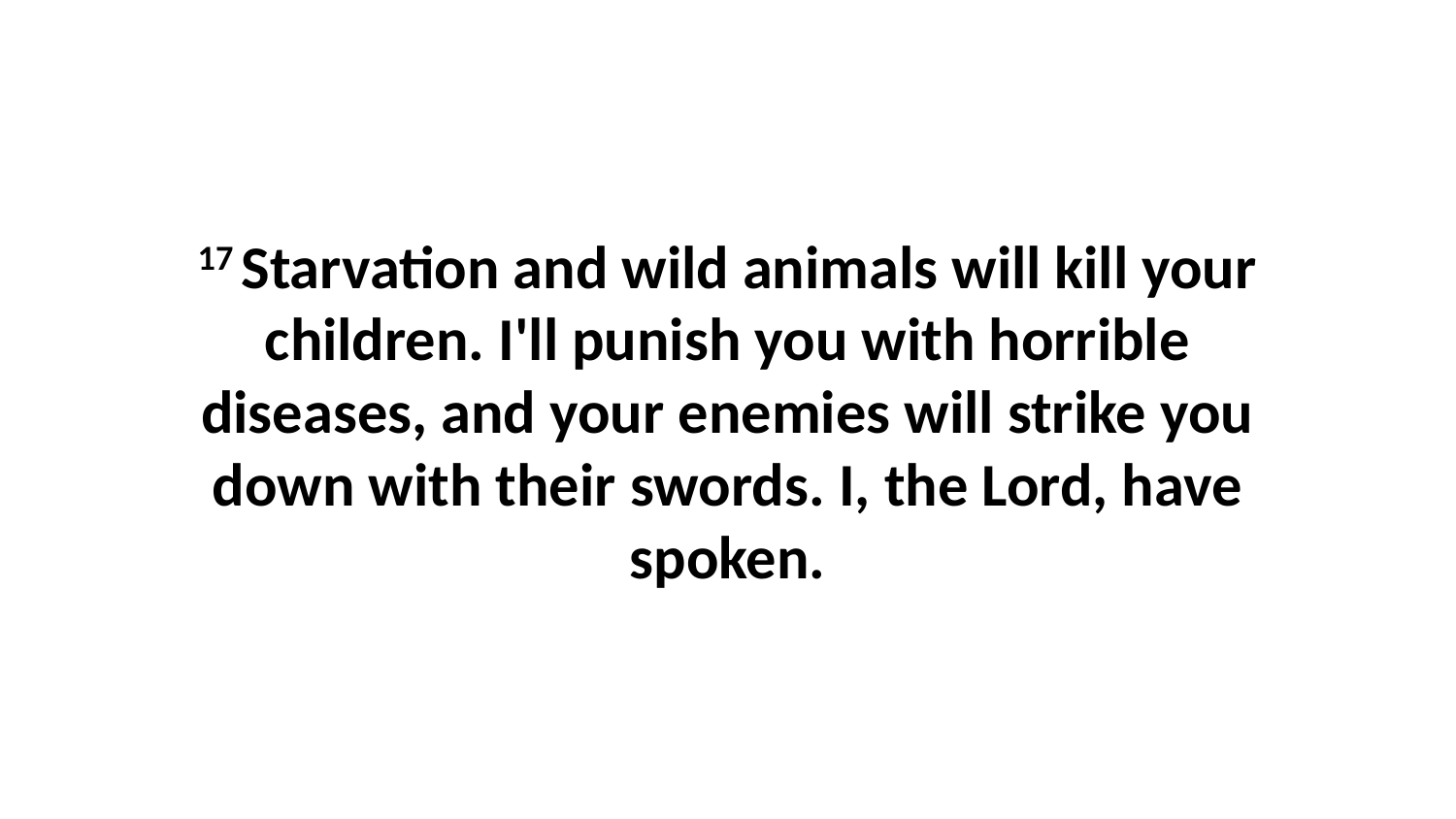

17 Starvation and wild animals will kill your children. I'll punish you with horrible diseases, and your enemies will strike you down with their swords. I, the Lord, have spoken.